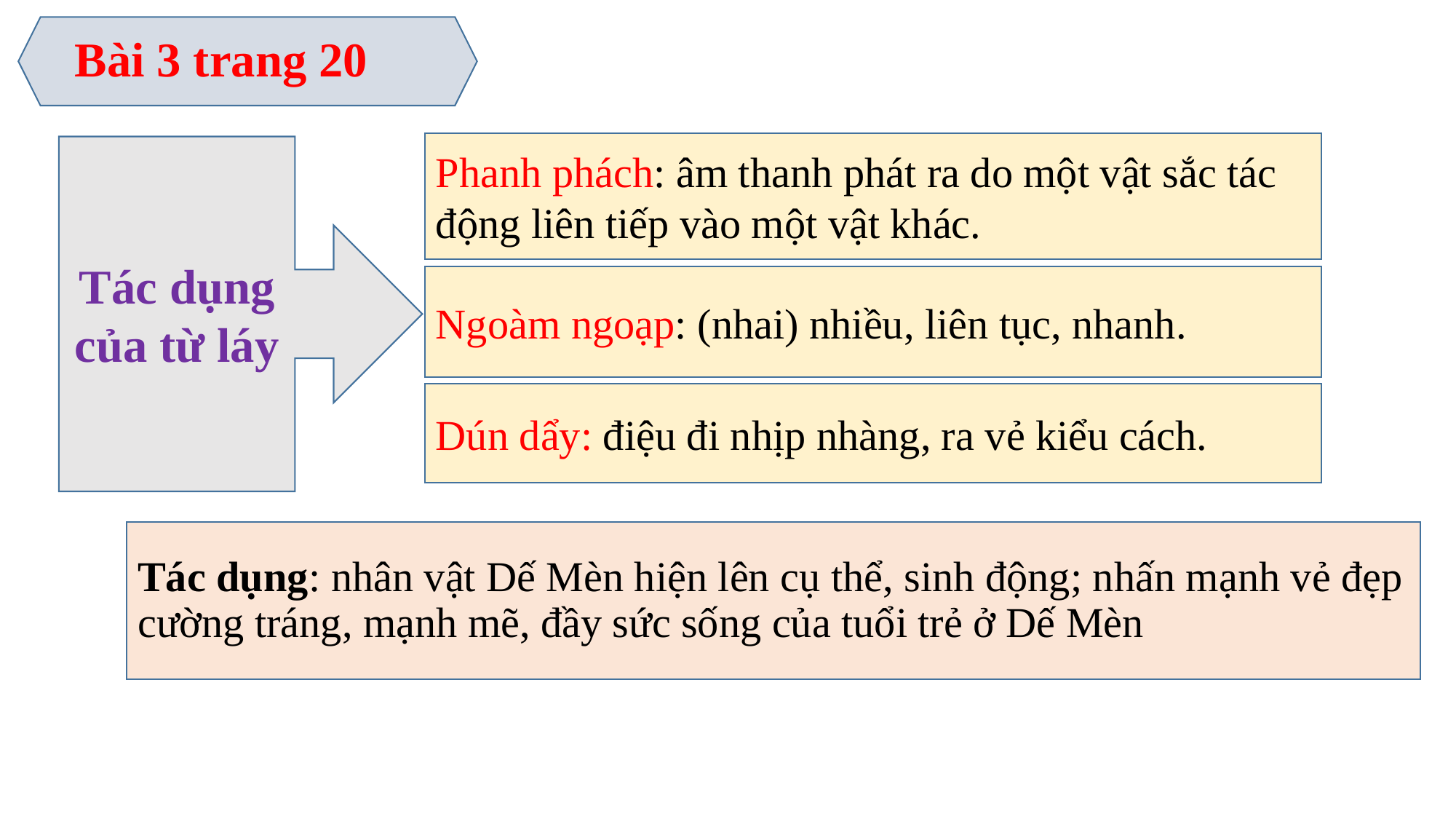

Bài 3 trang 20
Phanh phách: âm thanh phát ra do một vật sắc tác động liên tiếp vào một vật khác.
Tác dụng của từ láy
Ngoàm ngoạp: (nhai) nhiều, liên tục, nhanh.
Dún dẩy: điệu đi nhịp nhàng, ra vẻ kiểu cách.
# Tác dụng: nhân vật Dế Mèn hiện lên cụ thể, sinh động; nhấn mạnh vẻ đẹp cường tráng, mạnh mẽ, đầy sức sống của tuổi trẻ ở Dế Mèn